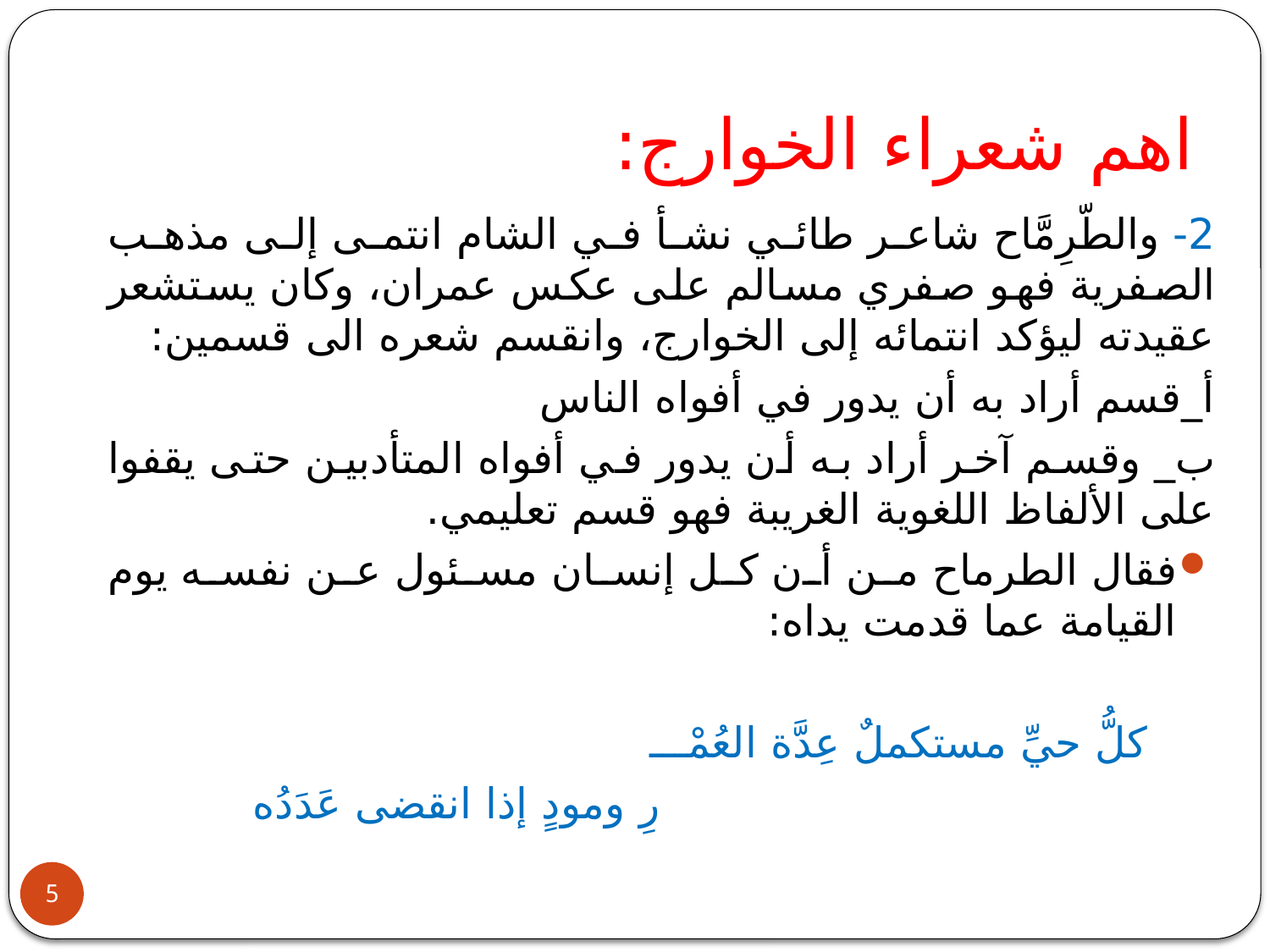

# اهم شعراء الخوارج:
2- والطّرِمَّاح شاعر طائي نشأ في الشام انتمى إلى مذهب الصفرية فهو صفري مسالم على عكس عمران، وكان يستشعر عقيدته ليؤكد انتمائه إلى الخوارج، وانقسم شعره الى قسمين:
أ_قسم أراد به أن يدور في أفواه الناس
ب_ وقسم آخر أراد به أن يدور في أفواه المتأدبين حتى يقفوا على الألفاظ اللغوية الغريبة فهو قسم تعليمي.
فقال الطرماح من أن كل إنسان مسئول عن نفسه يوم القيامة عما قدمت يداه:

     كلُّ حيِّ مستكملٌ عِدَّة العُمْـــ
                                         رِ ومودٍ إذا انقضى عَدَدُه
5